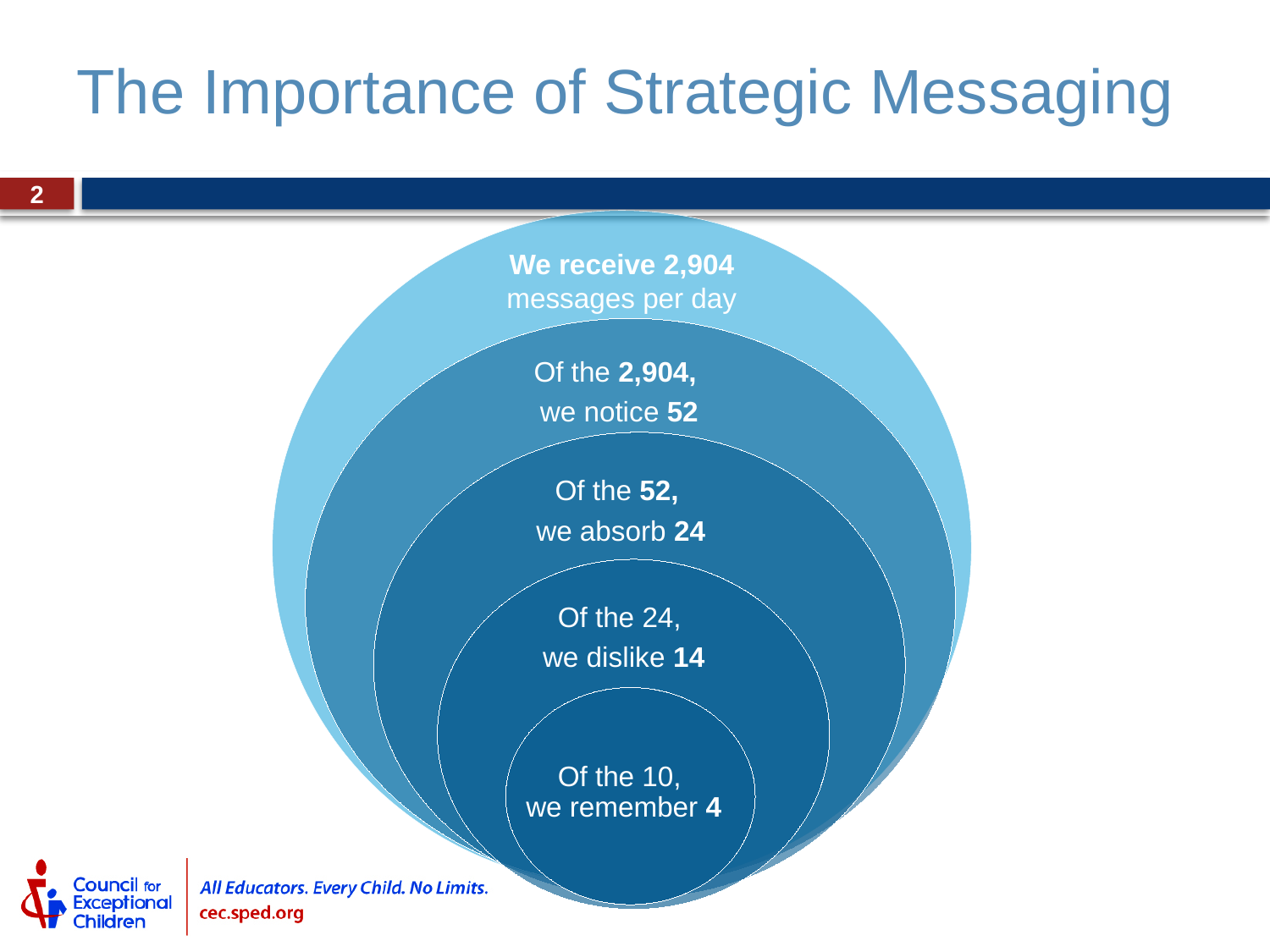

# The Importance of Strategic Messaging
2

We receive 2,904 messages per day

Of the 2,904,
we notice 52

Of the 52,
we absorb 24

Of the 24,
we dislike 14

Of the 10,
we remember 4